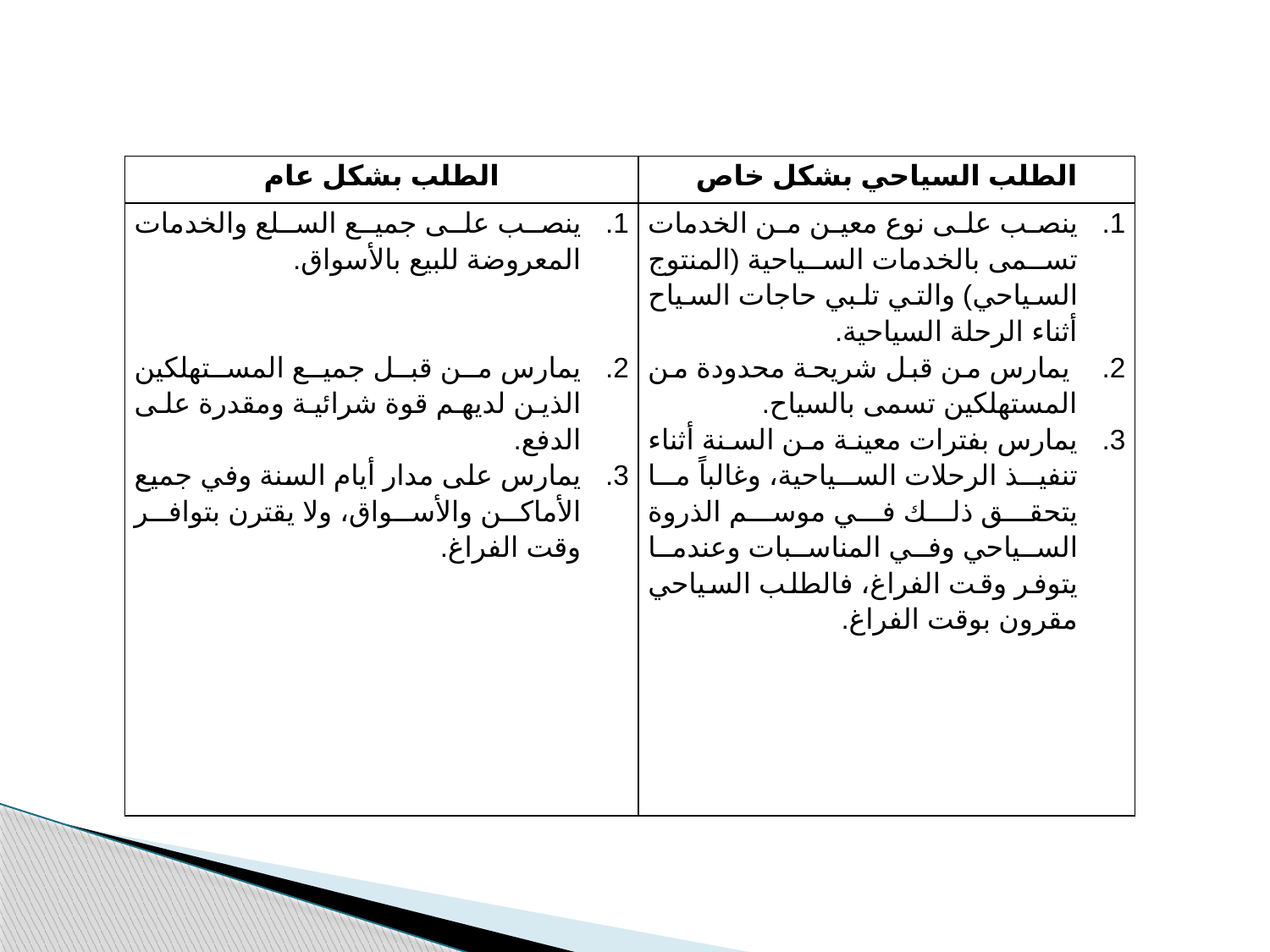

| الطلب بشكل عام | الطلب السياحي بشكل خاص |
| --- | --- |
| ينصب على جميع السلع والخدمات المعروضة للبيع بالأسواق.     يمارس من قبل جميع المستهلكين الذين لديهم قوة شرائية ومقدرة على الدفع. يمارس على مدار أيام السنة وفي جميع الأماكن والأسواق، ولا يقترن بتوافر وقت الفراغ. | ينصب على نوع معين من الخدمات تسمى بالخدمات السياحية (المنتوج السياحي) والتي تلبي حاجات السياح أثناء الرحلة السياحية. يمارس من قبل شريحة محدودة من المستهلكين تسمى بالسياح. يمارس بفترات معينة من السنة أثناء تنفيذ الرحلات السياحية، وغالباً ما يتحقق ذلك في موسم الذروة السياحي وفي المناسبات وعندما يتوفر وقت الفراغ، فالطلب السياحي مقرون بوقت الفراغ. |